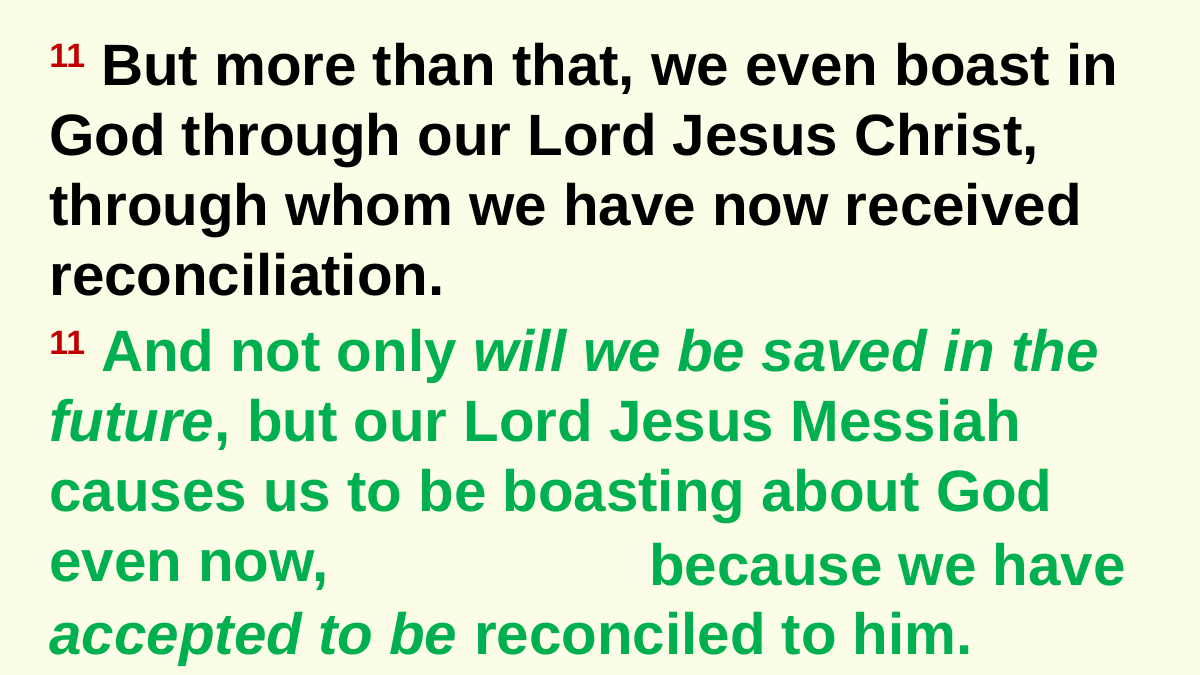

11 But more than that, we even boast in God through our Lord Jesus Christ, through whom we have now received reconciliation.
11 And not only will we be saved in the future, but our Lord Jesus Messiah causes us to be boasting about God even now,
				because we have accepted to be reconciled to him.